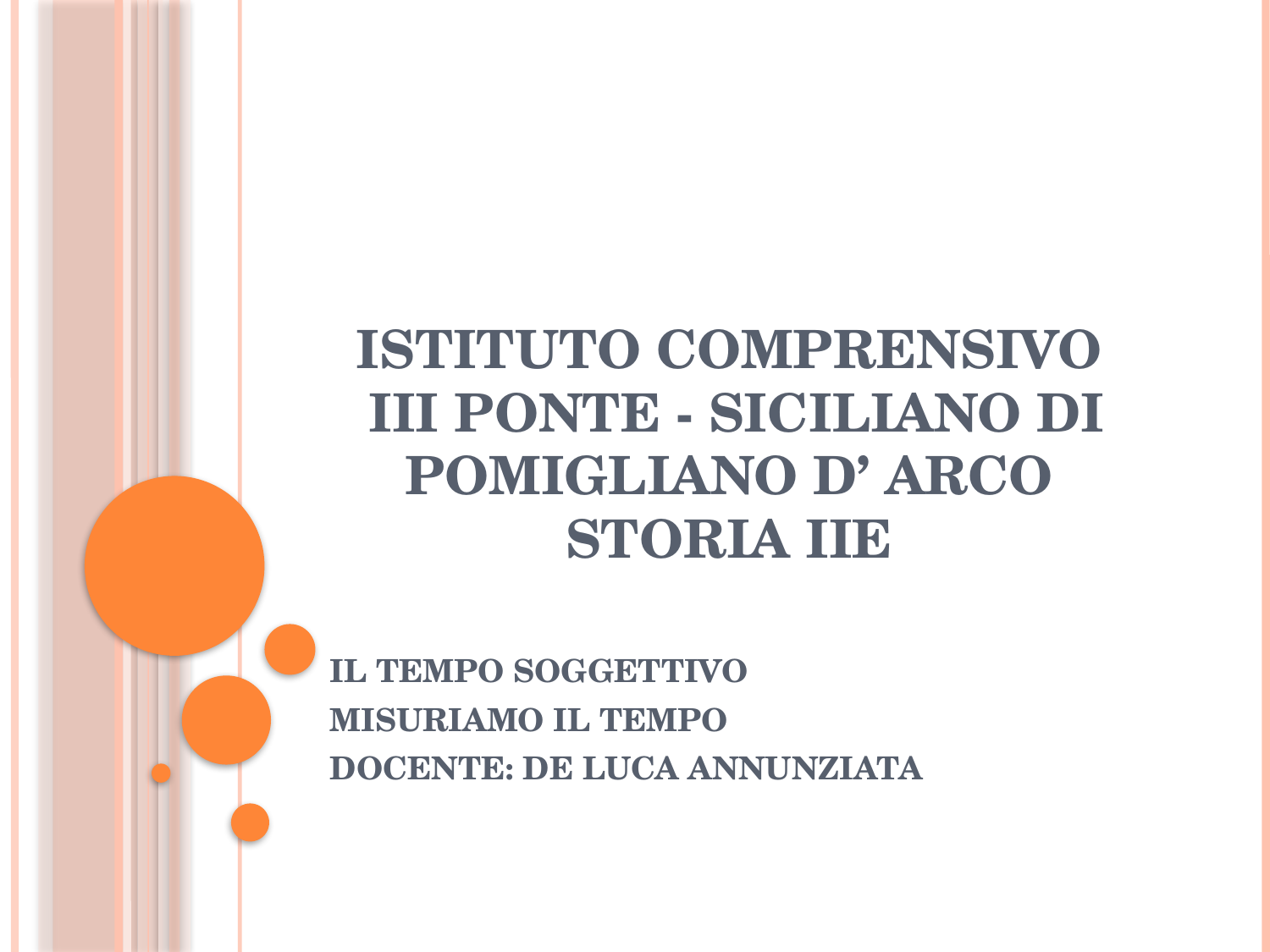

# ISTITUTO COMPRENSIVO III PONTE - SICILIANO DI POMIGLIANO D’ ARCO STORIA IIE
IL TEMPO SOGGETTIVO
MISURIAMO IL TEMPO
DOCENTE: DE LUCA ANNUNZIATA